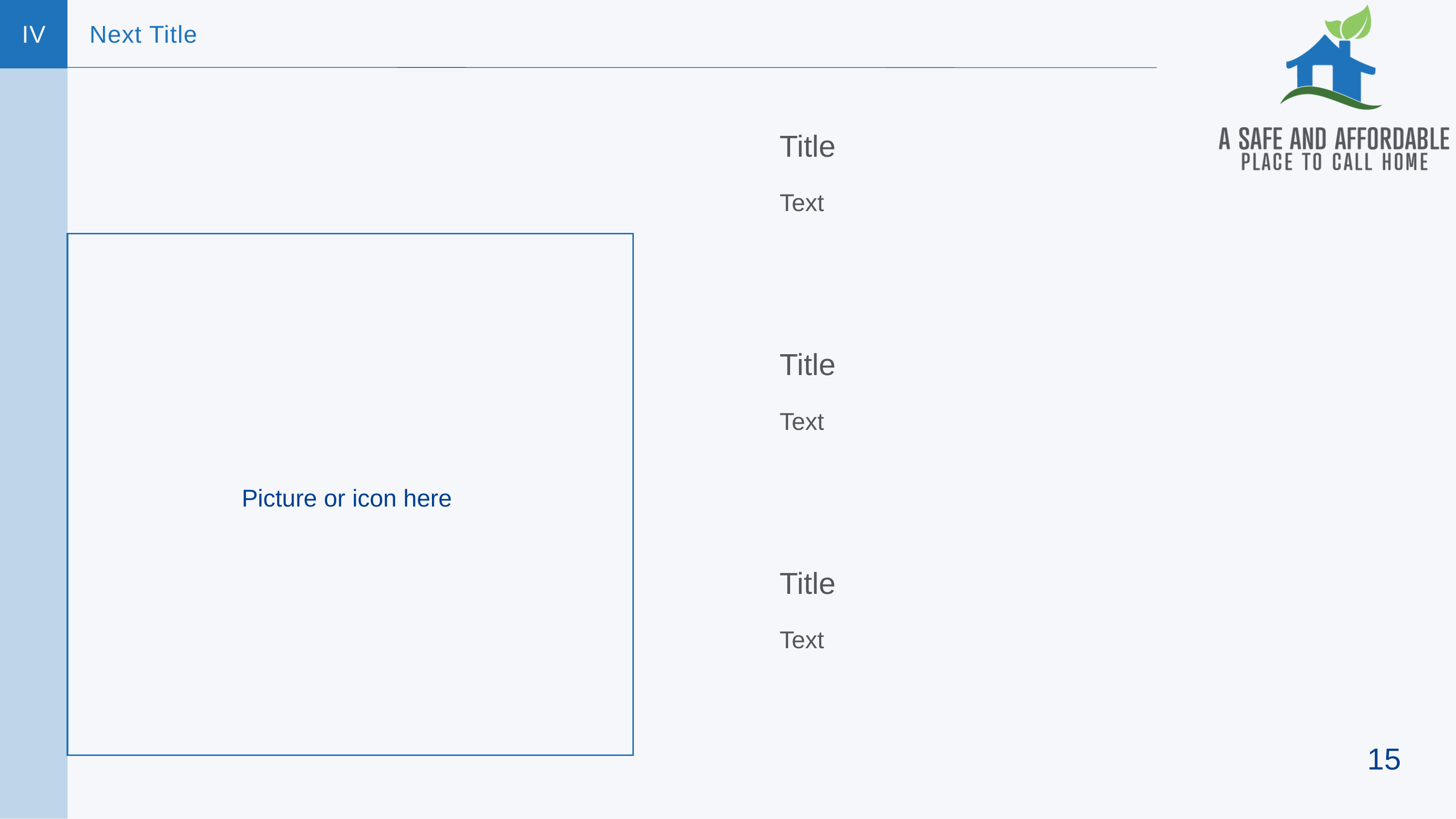

IV
Next Title

Title
Text

Title
Text
Picture or icon here
Title
Text
15